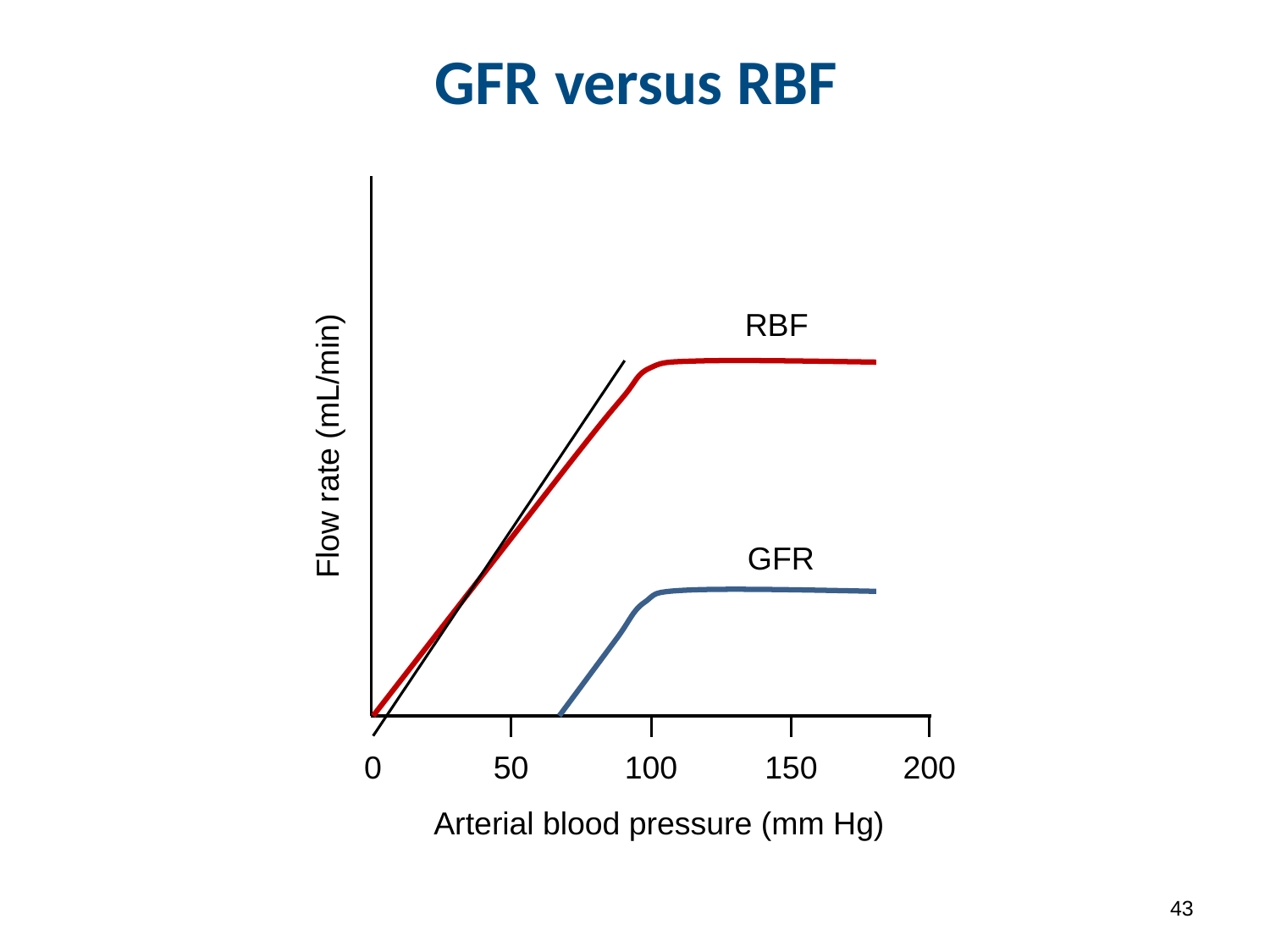

# GFR versus RBF
RBF

Flow rate (mL/min)
GFR

0
50
100
150
200
Arterial blood pressure (mm Hg)
43